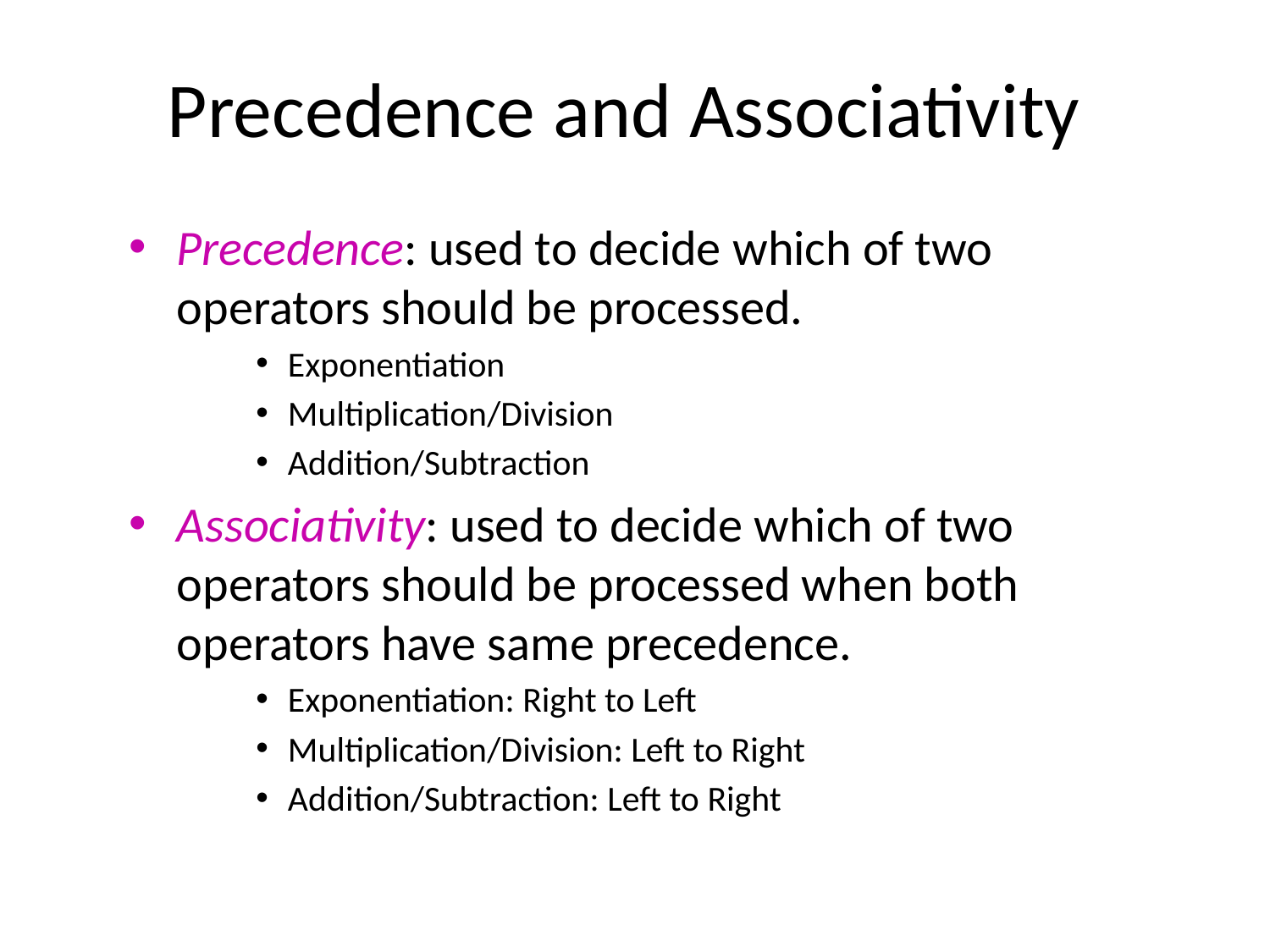

# Precedence and Associativity
Precedence: used to decide which of two operators should be processed.
Exponentiation
Multiplication/Division
Addition/Subtraction
Associativity: used to decide which of two operators should be processed when both operators have same precedence.
Exponentiation: Right to Left
Multiplication/Division: Left to Right
Addition/Subtraction: Left to Right